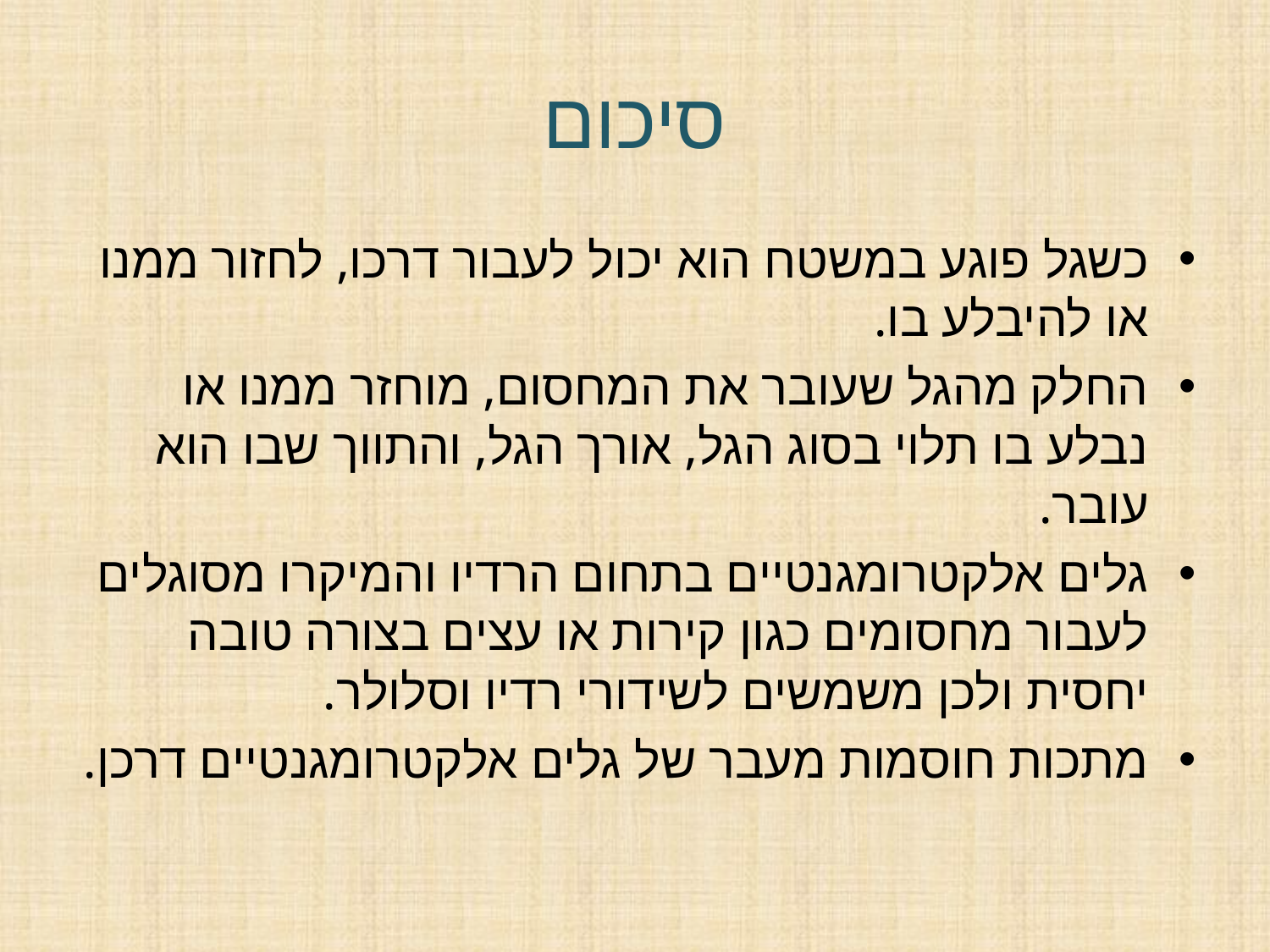

# סיכום
כשגל פוגע במשטח הוא יכול לעבור דרכו, לחזור ממנו או להיבלע בו.
החלק מהגל שעובר את המחסום, מוחזר ממנו או נבלע בו תלוי בסוג הגל, אורך הגל, והתווך שבו הוא עובר.
גלים אלקטרומגנטיים בתחום הרדיו והמיקרו מסוגלים לעבור מחסומים כגון קירות או עצים בצורה טובה יחסית ולכן משמשים לשידורי רדיו וסלולר.
מתכות חוסמות מעבר של גלים אלקטרומגנטיים דרכן.